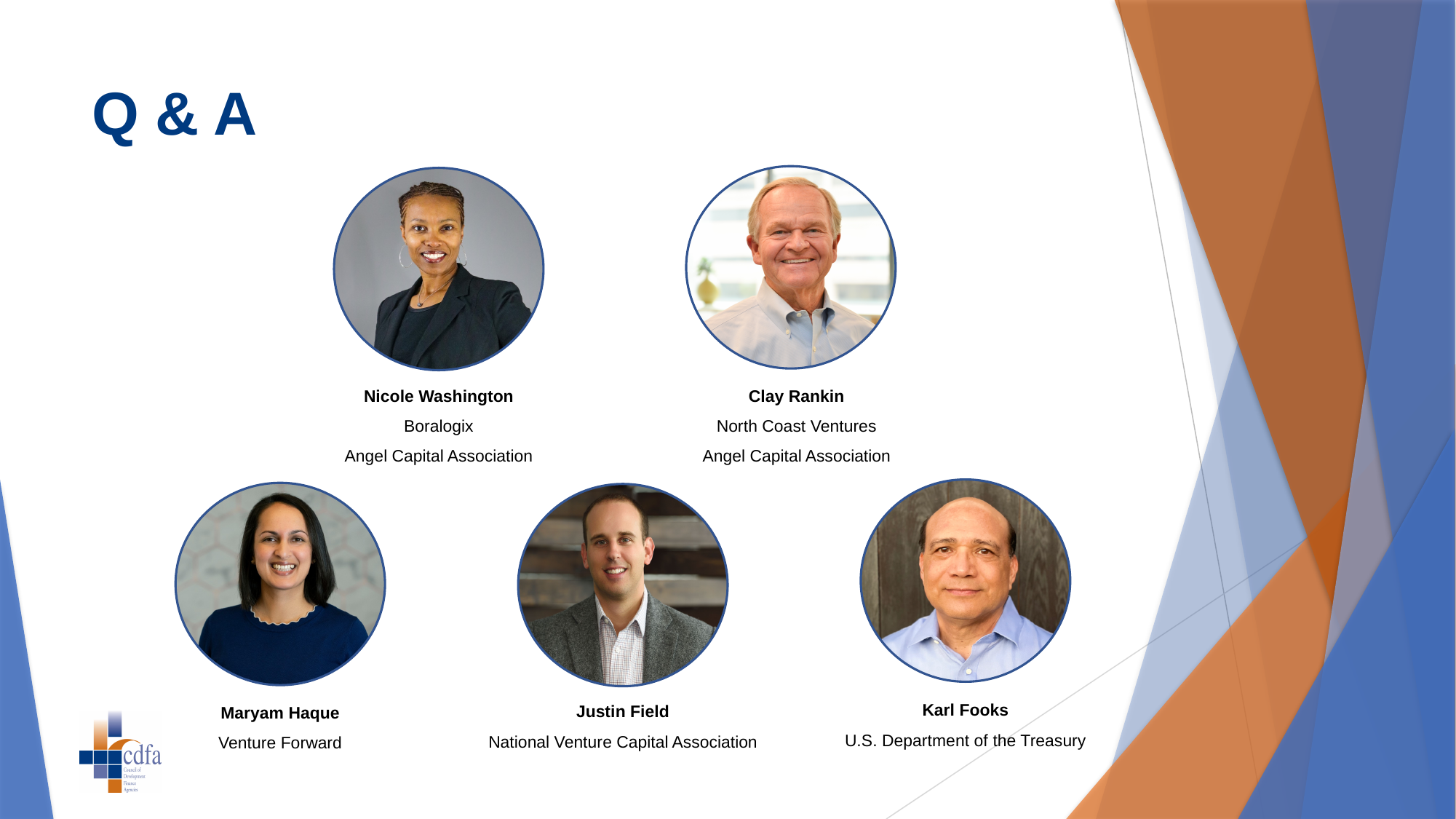

# Q & A

Nicole Washington
Boralogix
Angel Capital Association
Clay Rankin
North Coast Ventures
Angel Capital Association

Karl Fooks
U.S. Department of the Treasury
Justin Field
National Venture Capital Association
Maryam Haque
Venture Forward